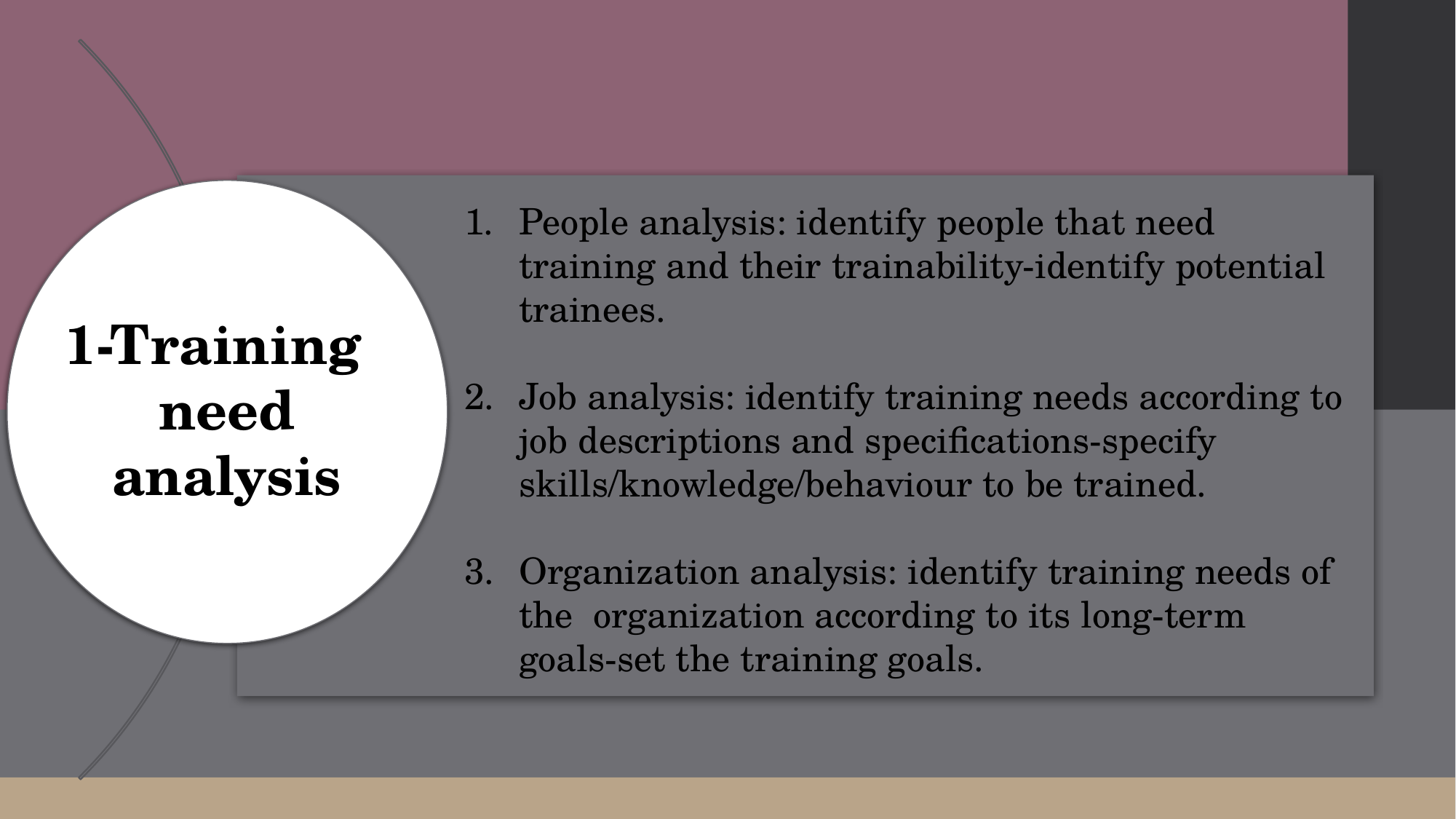

People analysis: identify people that need training and their trainability-identify potential trainees.

Job analysis: identify training needs according to job descriptions and specifications-specify skills/knowledge/behaviour to be trained.

Organization analysis: identify training needs of the  organization according to its long-term goals-set the training goals.

1-Training
      need
   analysis